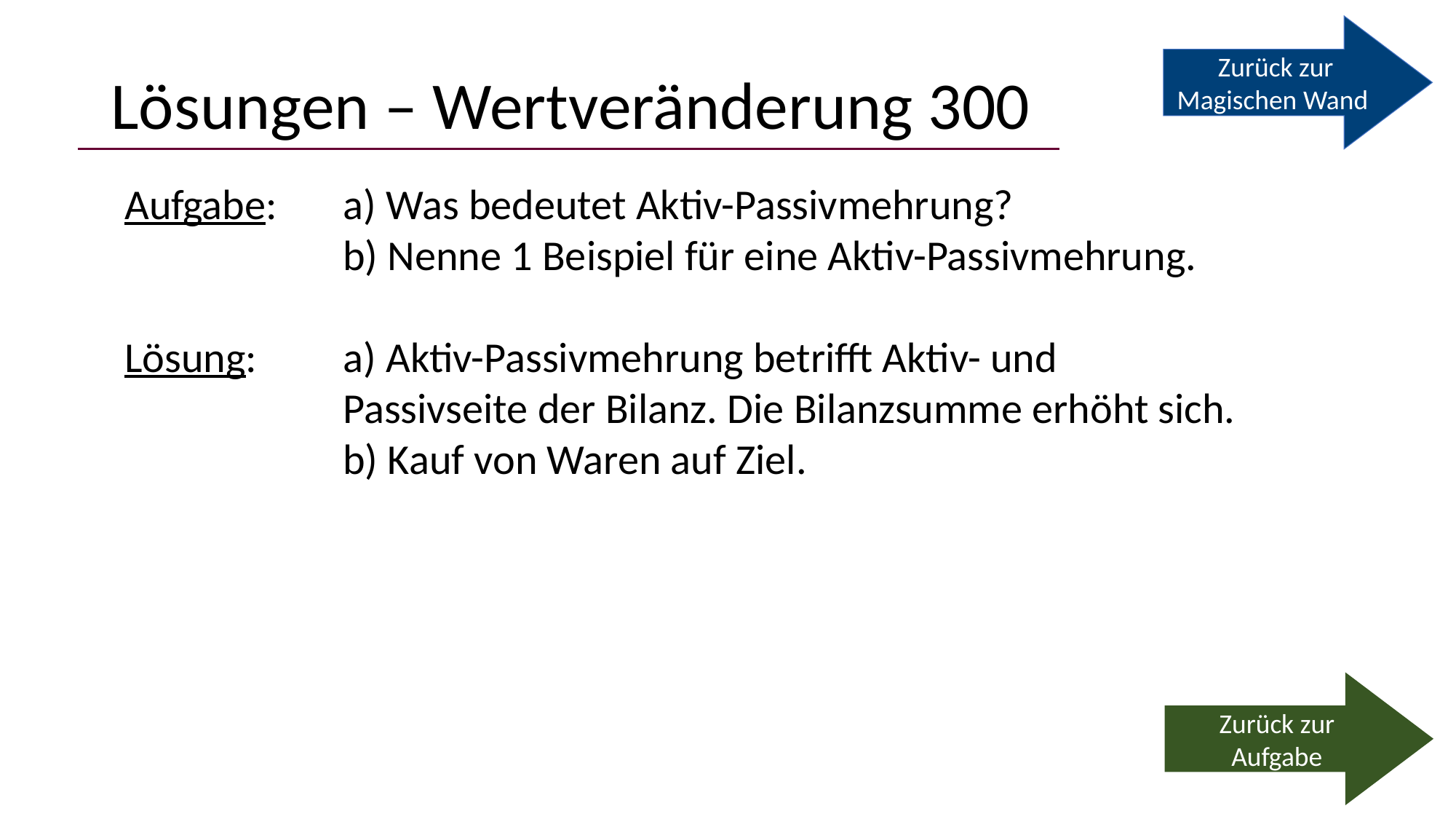

Zurück zur Magischen Wand
# Lösungen – Wertveränderung 300
Aufgabe:	a) Was bedeutet Aktiv-Passivmehrung?
		b) Nenne 1 Beispiel für eine Aktiv-Passivmehrung.
Lösung:	a) Aktiv-Passivmehrung betrifft Aktiv- und 					Passivseite der Bilanz. Die Bilanzsumme erhöht sich.
		b) Kauf von Waren auf Ziel.
Zurück zur Aufgabe